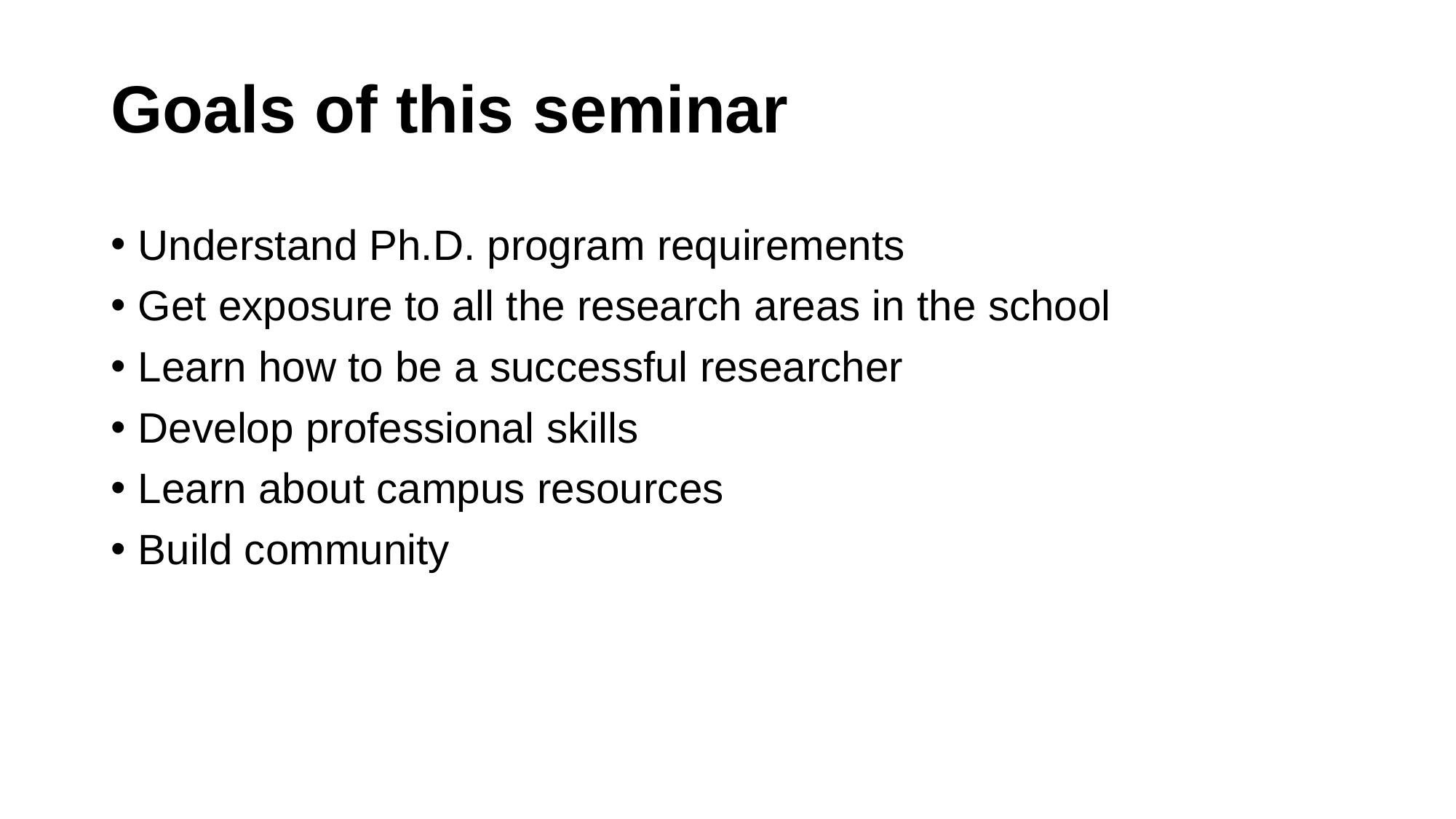

# Goals of this seminar
Understand Ph.D. program requirements
Get exposure to all the research areas in the school
Learn how to be a successful researcher
Develop professional skills
Learn about campus resources
Build community